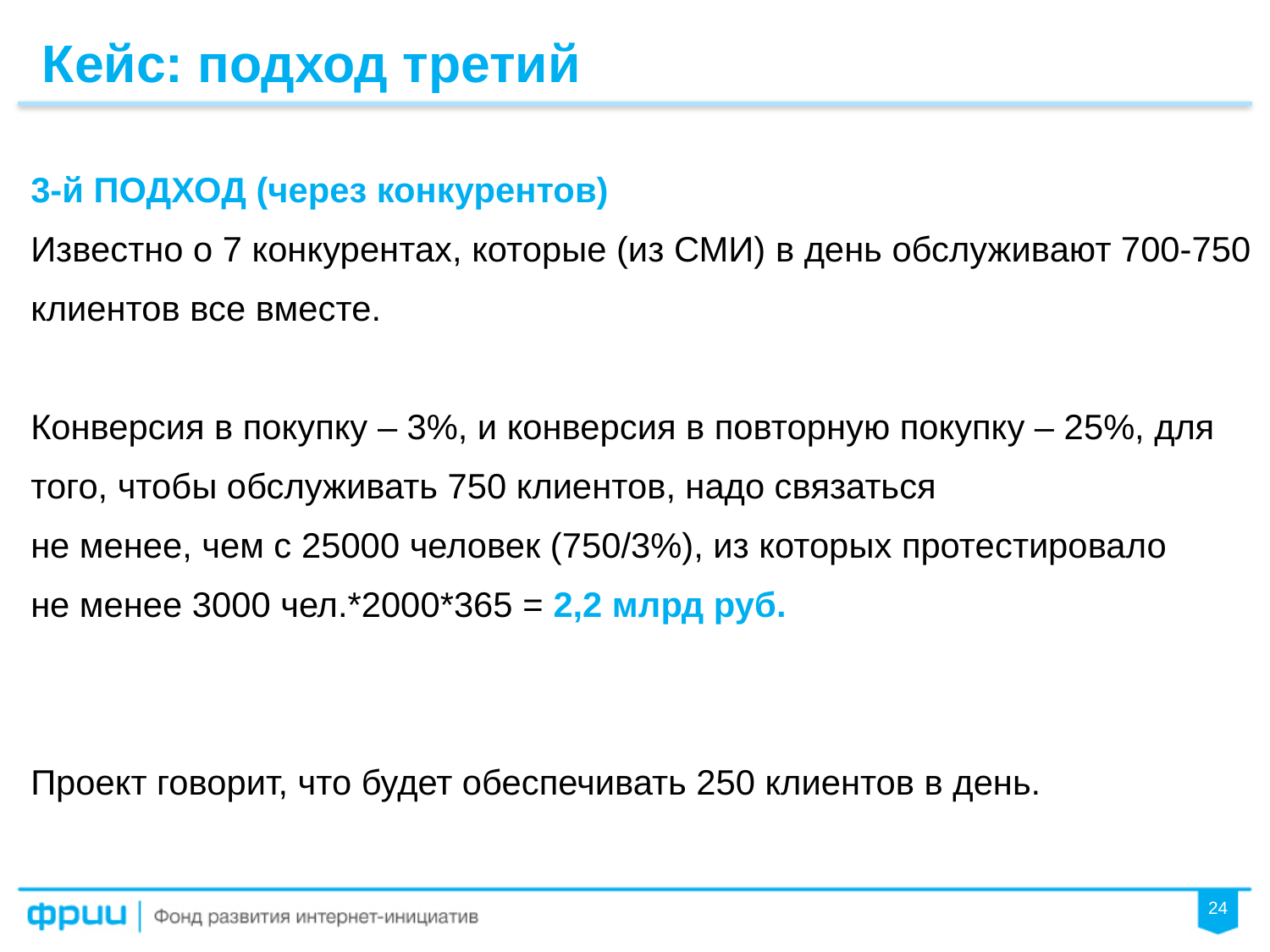

Кейс: подход третий
3-й ПОДХОД (через конкурентов)
Известно о 7 конкурентах, которые (из СМИ) в день обслуживают 700-750 клиентов все вместе.

Конверсия в покупку – 3%, и конверсия в повторную покупку – 25%, для того, чтобы обслуживать 750 клиентов, надо связаться
не менее, чем с 25000 человек (750/3%), из которых протестировало
не менее 3000 чел.*2000*365 = 2,2 млрд руб.

Проект говорит, что будет обеспечивать 250 клиентов в день.